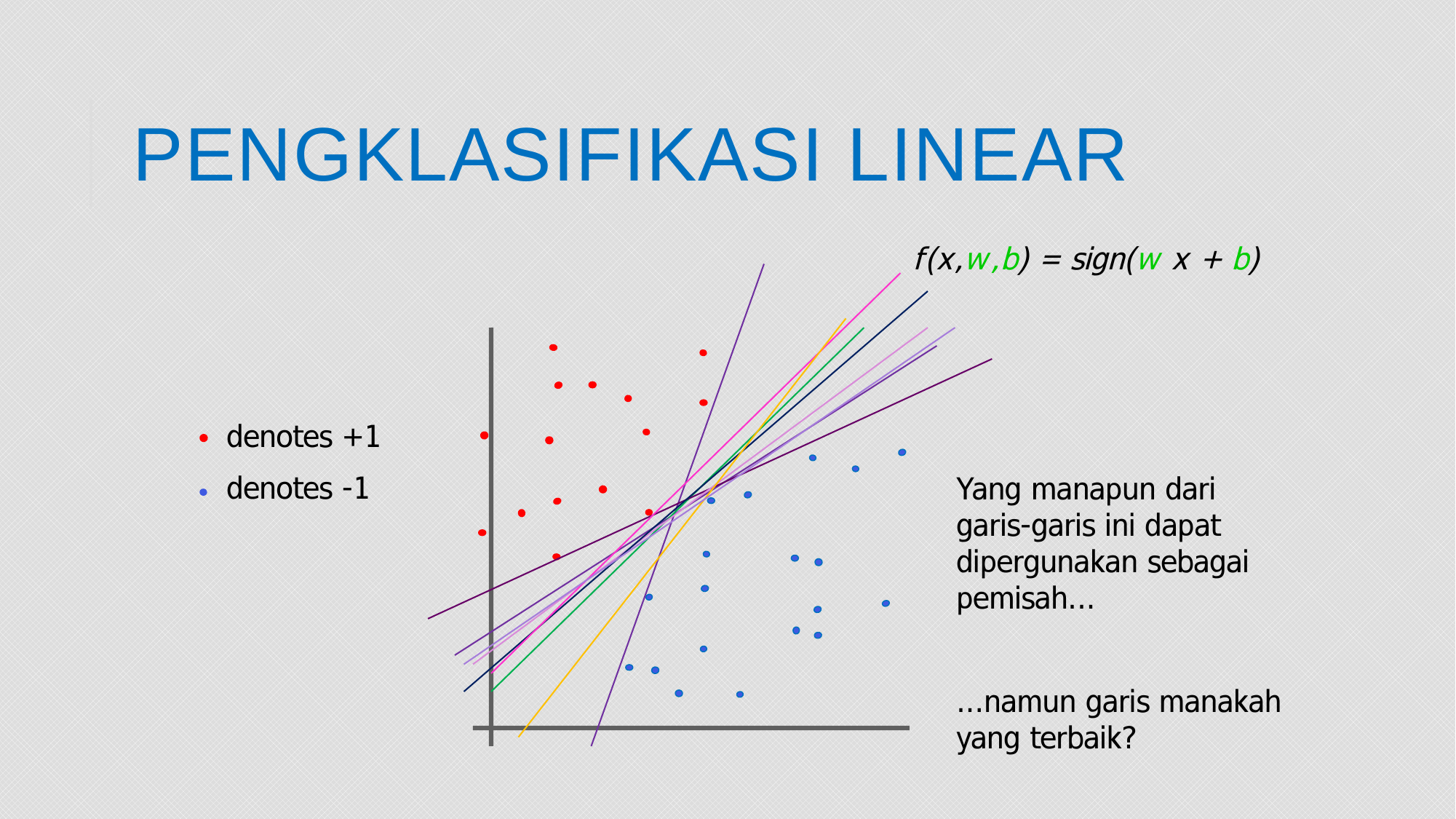

# Pengklasifikasi linear

f(x,w,b) = sign(w x + b)

denotes +1
denotes -1

Yang manapun dari garis-garis ini dapat dipergunakan sebagai pemisah...

...namun garis manakah yang terbaik?